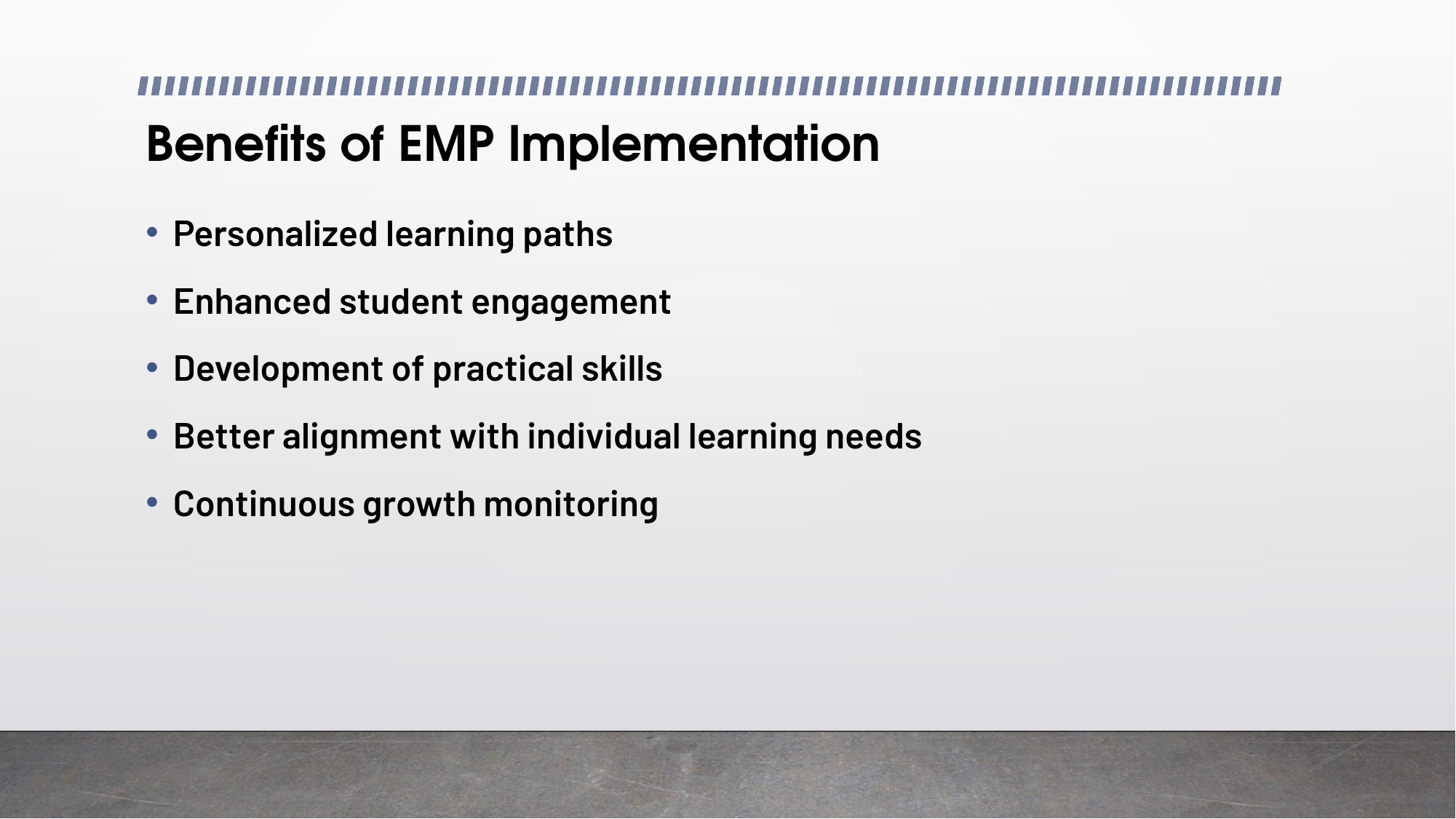

# Benefits of EMP Implementation
Personalized learning paths
Enhanced student engagement
Development of practical skills
Better alignment with individual learning needs
Continuous growth monitoring